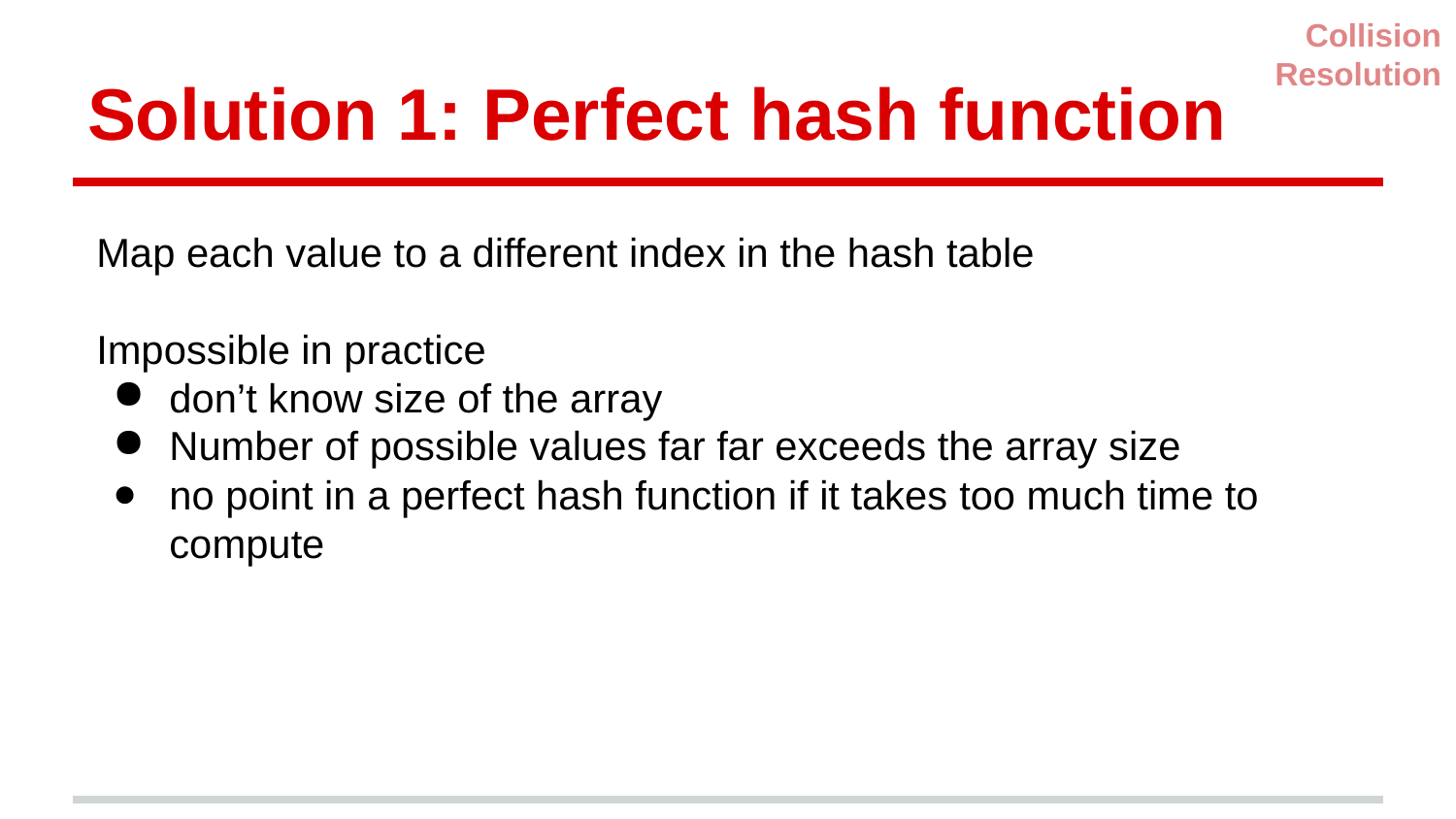

Collision Resolution

# Solution 1: Perfect hash function
Map each value to a different index in the hash table

Impossible in practice
don’t know size of the array
Number of possible values far far exceeds the array size
no point in a perfect hash function if it takes too much time to compute